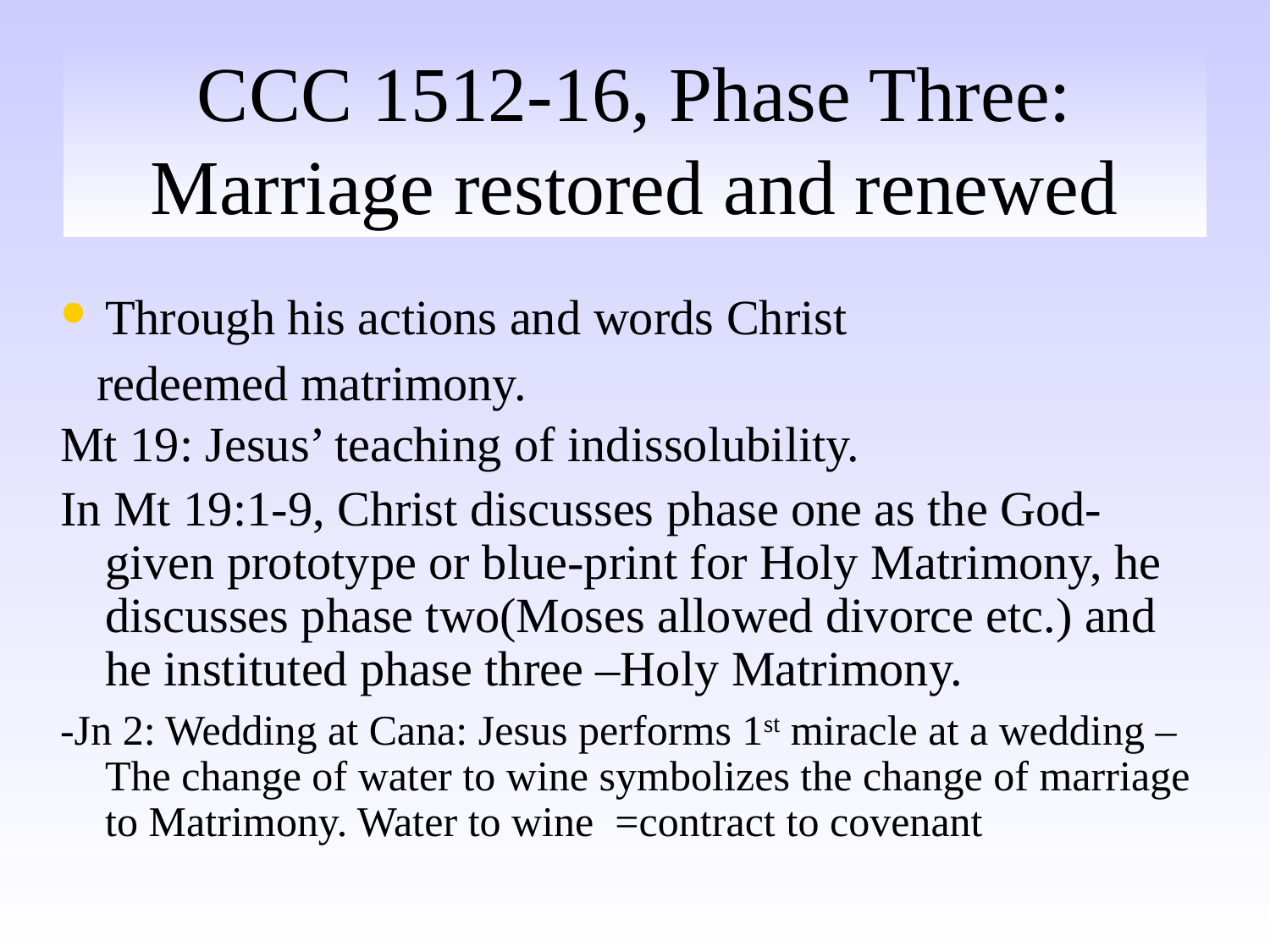

# CCC 1512-16, Phase Three: Marriage restored and renewed
Through his actions and words Christ
   redeemed matrimony.
Mt 19: Jesus’ teaching of indissolubility.
In Mt 19:1-9, Christ discusses phase one as the God-given prototype or blue-print for Holy Matrimony, he discusses phase two(Moses allowed divorce etc.) and he instituted phase three –Holy Matrimony.
-Jn 2: Wedding at Cana: Jesus performs 1st miracle at a wedding –The change of water to wine symbolizes the change of marriage to Matrimony. Water to wine  =contract to covenant